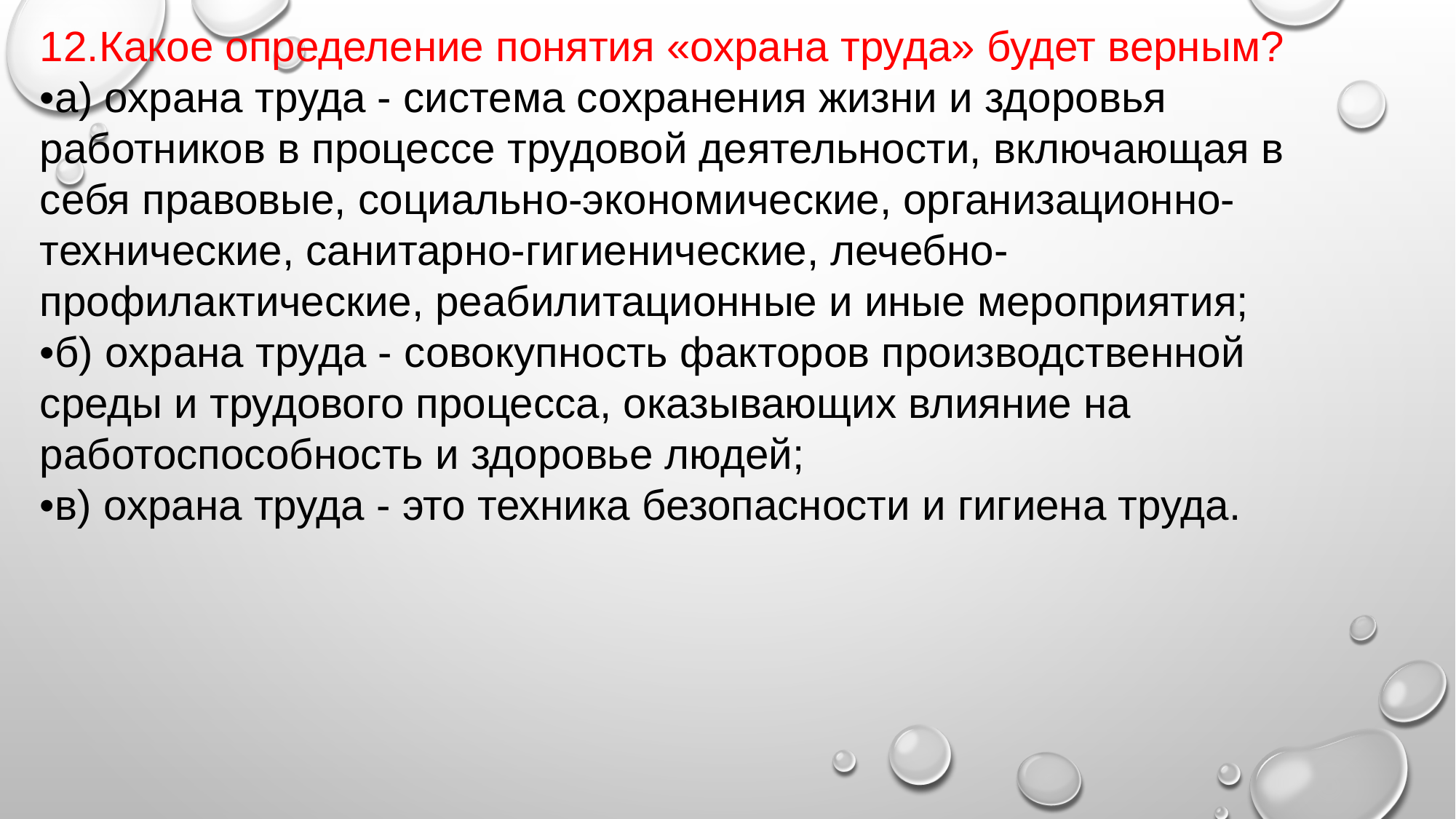

12.Какое определение понятия «охрана труда» будет верным?
•а) охрана труда - система сохранения жизни и здоровья работников в процессе трудовой деятельности, включающая в себя правовые, социально-экономические, организационно-технические, санитарно-гигиенические, лечебно-профилактические, реабилитационные и иные мероприятия;
•б) охрана труда - совокупность факторов производственной среды и трудового процесса, оказывающих влияние на работоспособность и здоровье людей;
•в) охрана труда - это техника безопасности и гигиена труда.